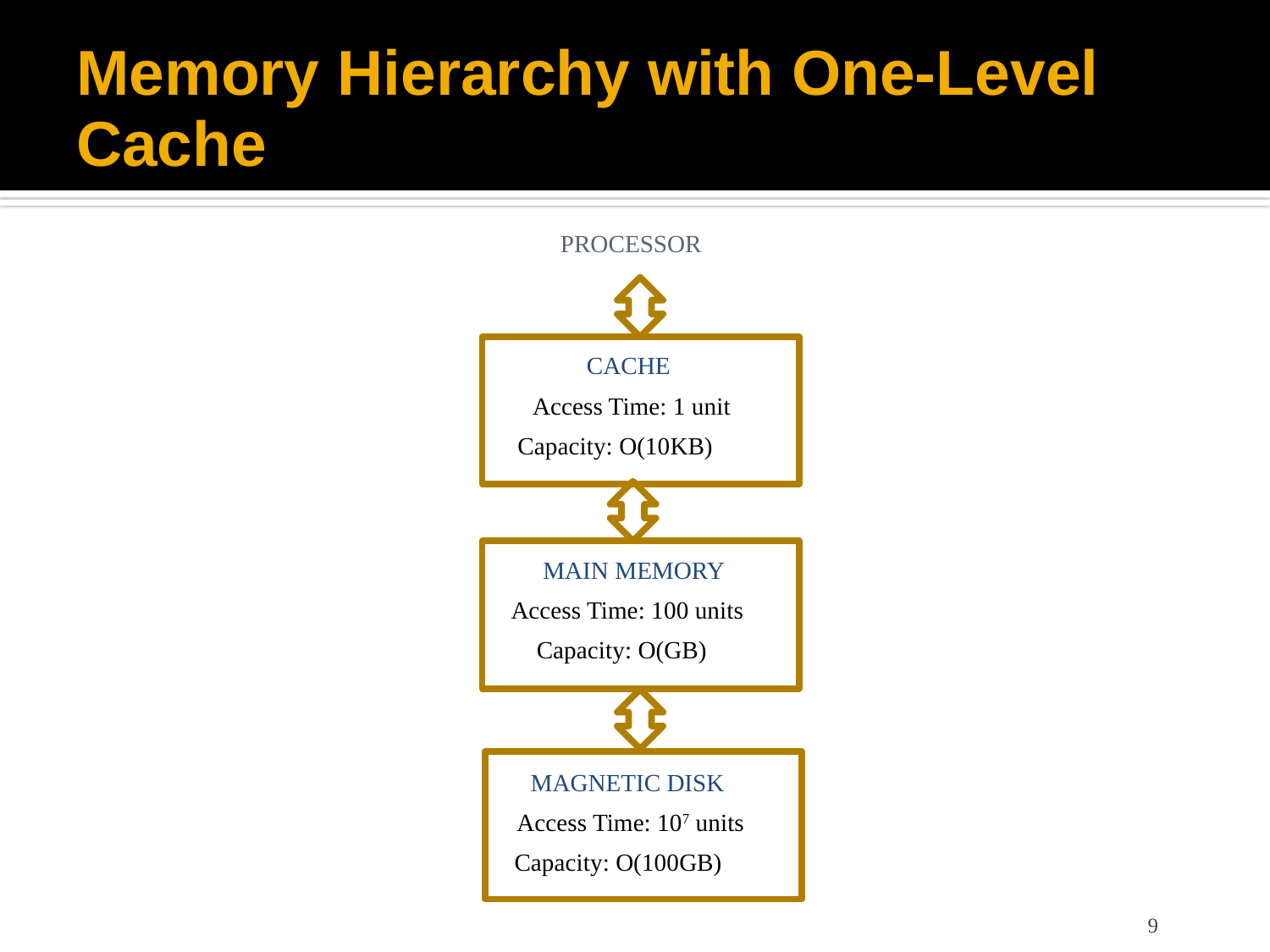

# Memory Hierarchy with One-Level Cache
PROCESSOR

CACHE
Access Time: 1 unit
Capacity: O(10KB)

MAIN MEMORY
Access Time: 100 units
Capacity: O(GB)

MAGNETIC DISK
Access Time: 107 units
Capacity: O(100GB)
9